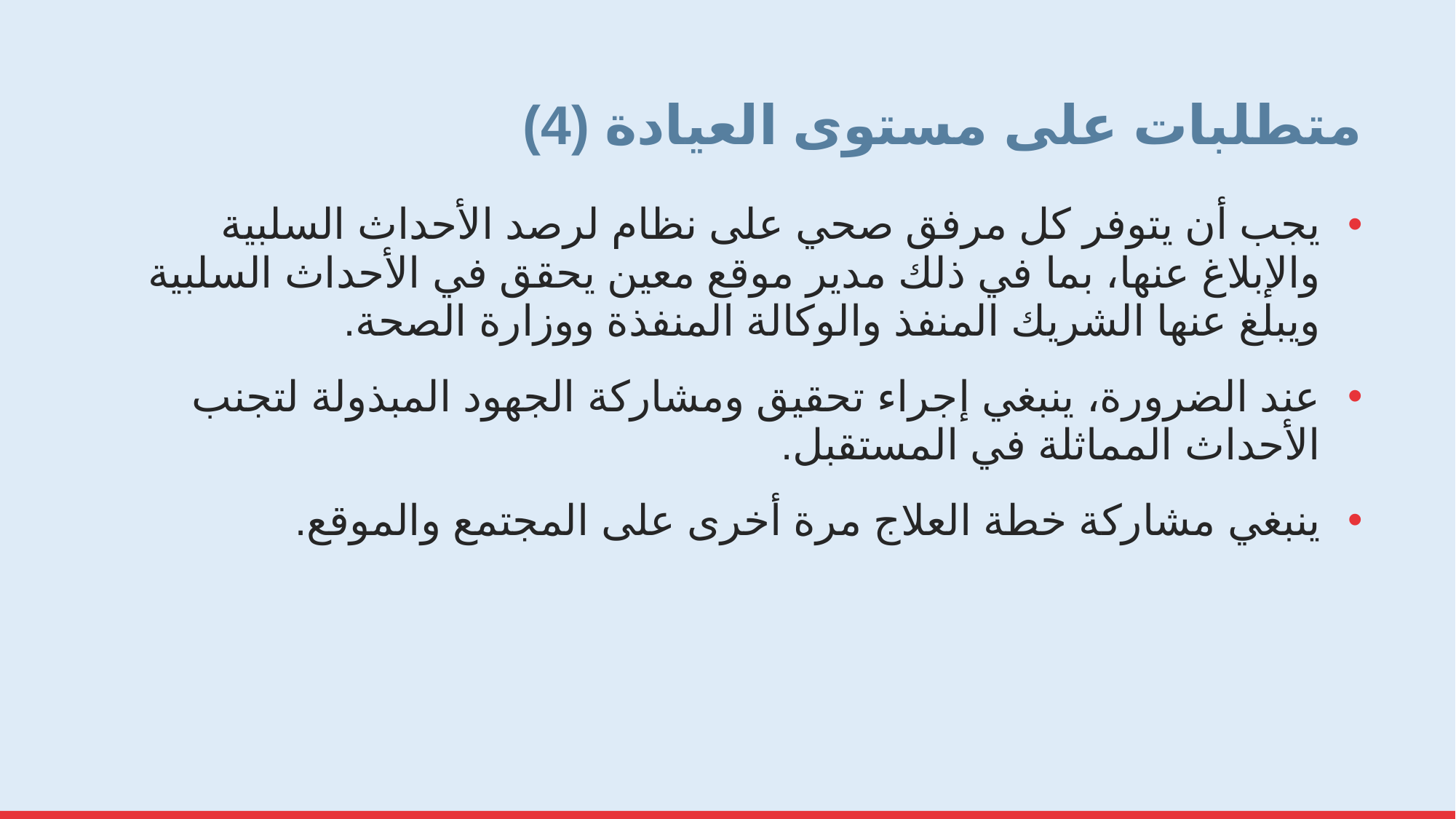

# متطلبات على مستوى العيادة (4)
يجب أن يتوفر كل مرفق صحي على نظام لرصد الأحداث السلبية والإبلاغ عنها، بما في ذلك مدير موقع معين يحقق في الأحداث السلبية ويبلغ عنها الشريك المنفذ والوكالة المنفذة ووزارة الصحة.
عند الضرورة، ينبغي إجراء تحقيق ومشاركة الجهود المبذولة لتجنب الأحداث المماثلة في المستقبل.
ينبغي مشاركة خطة العلاج مرة أخرى على المجتمع والموقع.